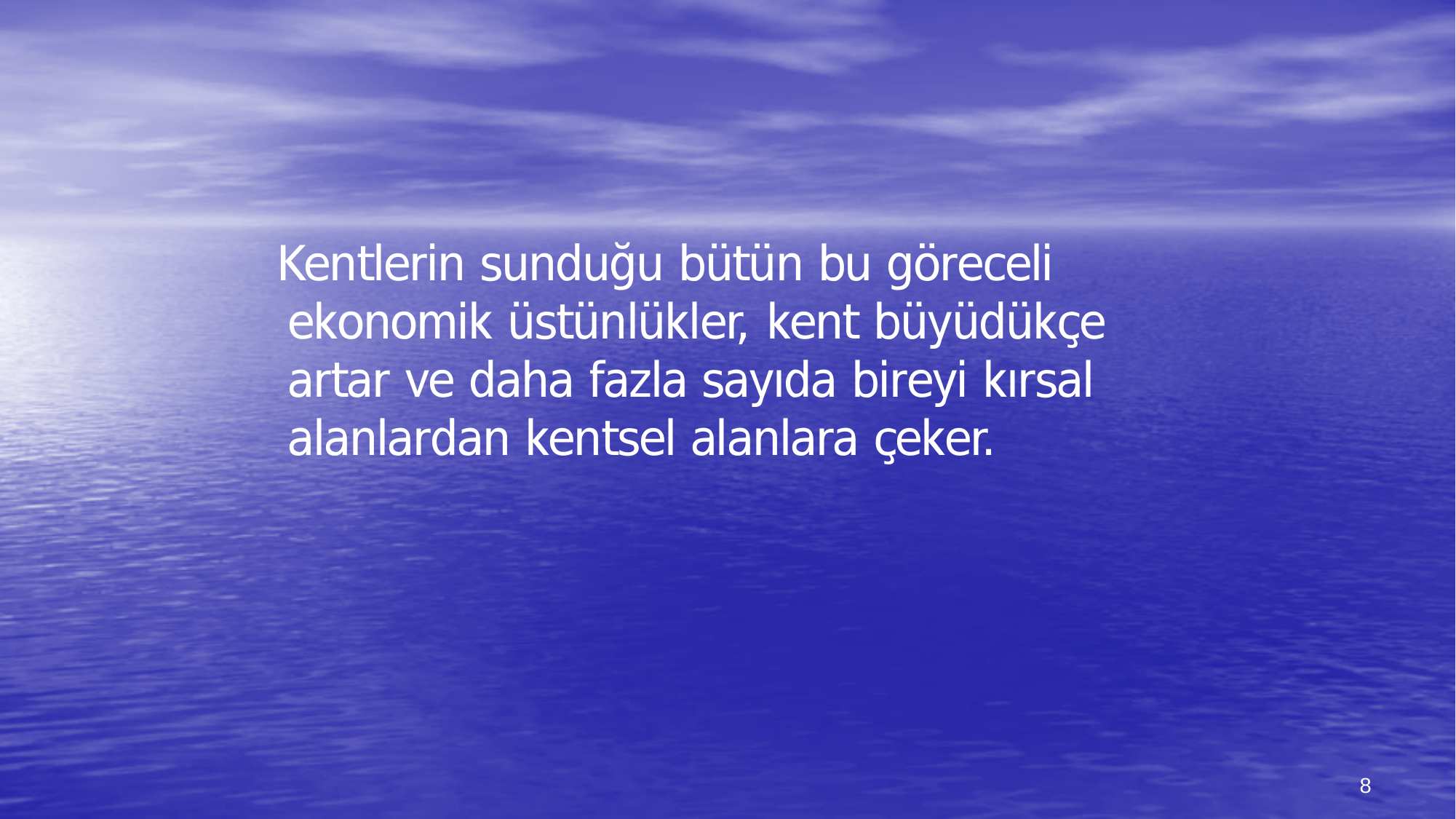

Kentlerin sunduğu bütün bu göreceli ekonomik üstünlükler, kent büyüdükçe artar ve daha fazla sayıda bireyi kırsal alanlardan kentsel alanlara çeker.
8